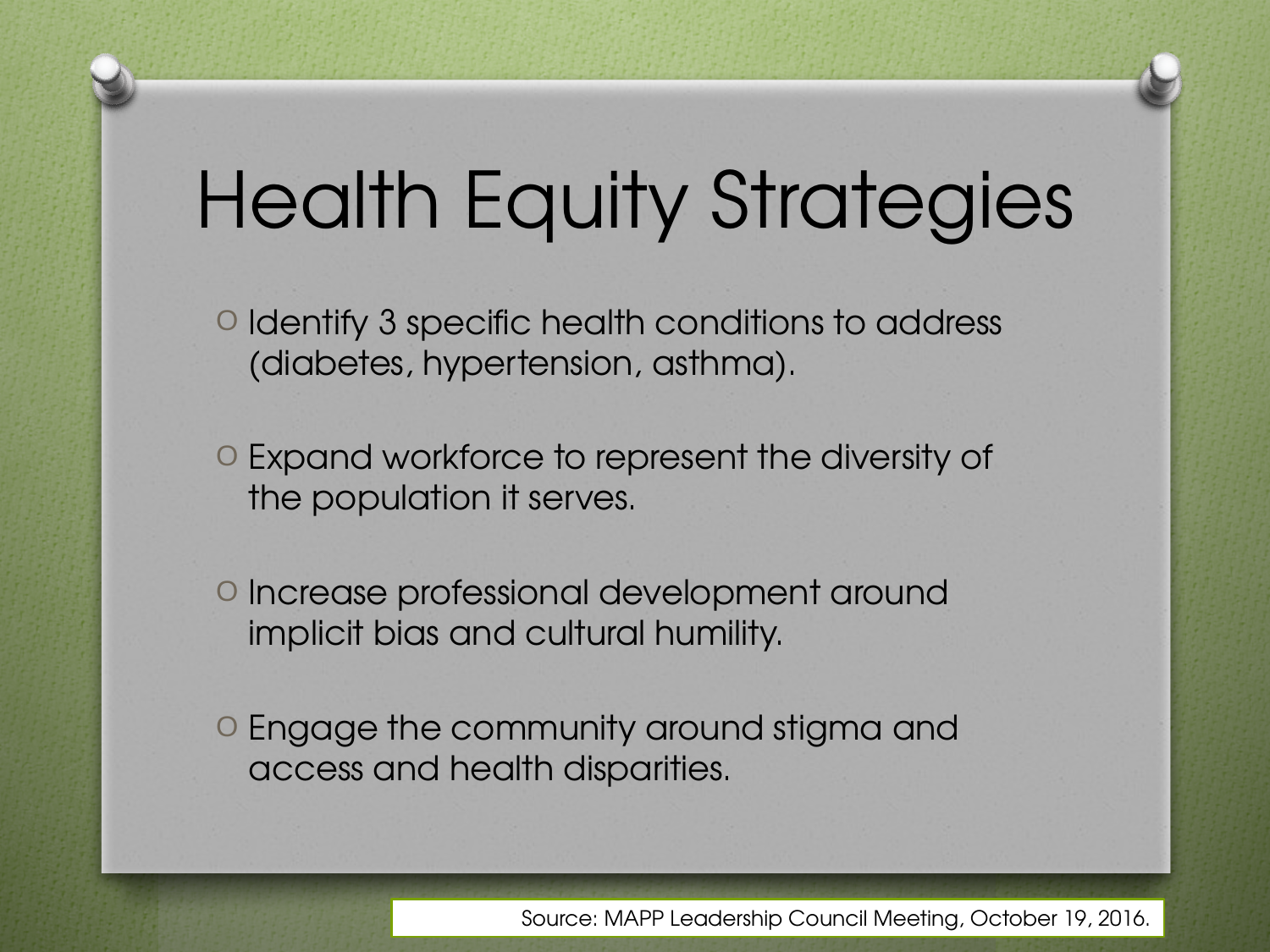

# Health Equity Strategies
Identify 3 specific health conditions to address (diabetes, hypertension, asthma).

Expand workforce to represent the diversity of the population it serves.

Increase professional development around implicit bias and cultural humility.

Engage the community around stigma and access and health disparities.

Source: MAPP Leadership Council Meeting, October 19, 2016.